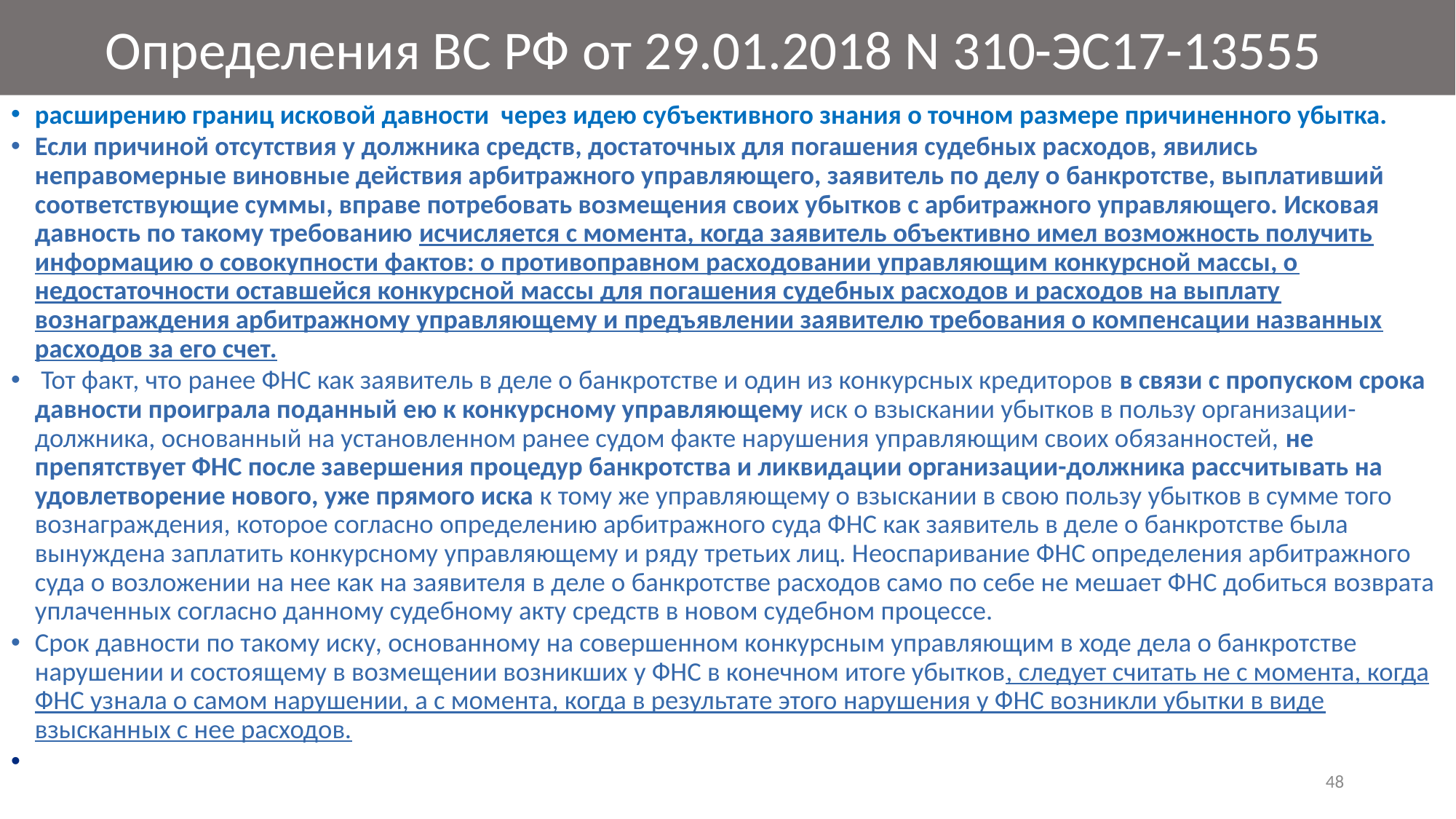

# Определения ВС РФ от 29.01.2018 N 310-ЭС17-13555
расширению границ исковой давности  через идею субъективного знания о точном размере причиненного убытка.
Если причиной отсутствия у должника средств, достаточных для погашения судебных расходов, явились неправомерные виновные действия арбитражного управляющего, заявитель по делу о банкротстве, выплативший соответствующие суммы, вправе потребовать возмещения своих убытков с арбитражного управляющего. Исковая давность по такому требованию исчисляется с момента, когда заявитель объективно имел возможность получить информацию о совокупности фактов: о противоправном расходовании управляющим конкурсной массы, о недостаточности оставшейся конкурсной массы для погашения судебных расходов и расходов на выплату вознаграждения арбитражному управляющему и предъявлении заявителю требования о компенсации названных расходов за его счет.
 Тот факт, что ранее ФНС как заявитель в деле о банкротстве и один из конкурсных кредиторов в связи с пропуском срока давности проиграла поданный ею к конкурсному управляющему иск о взыскании убытков в пользу организации-должника, основанный на установленном ранее судом факте нарушения управляющим своих обязанностей, не препятствует ФНС после завершения процедур банкротства и ликвидации организации-должника рассчитывать на удовлетворение нового, уже прямого иска к тому же управляющему о взыскании в свою пользу убытков в сумме того вознаграждения, которое согласно определению арбитражного суда ФНС как заявитель в деле о банкротстве была вынуждена заплатить конкурсному управляющему и ряду третьих лиц. Неоспаривание ФНС определения арбитражного суда о возложении на нее как на заявителя в деле о банкротстве расходов само по себе не мешает ФНС добиться возврата уплаченных согласно данному судебному акту средств в новом судебном процессе.
Срок давности по такому иску, основанному на совершенном конкурсным управляющим в ходе дела о банкротстве нарушении и состоящему в возмещении возникших у ФНС в конечном итоге убытков, следует считать не с момента, когда ФНС узнала о самом нарушении, а с момента, когда в результате этого нарушения у ФНС возникли убытки в виде взысканных с нее расходов.

48